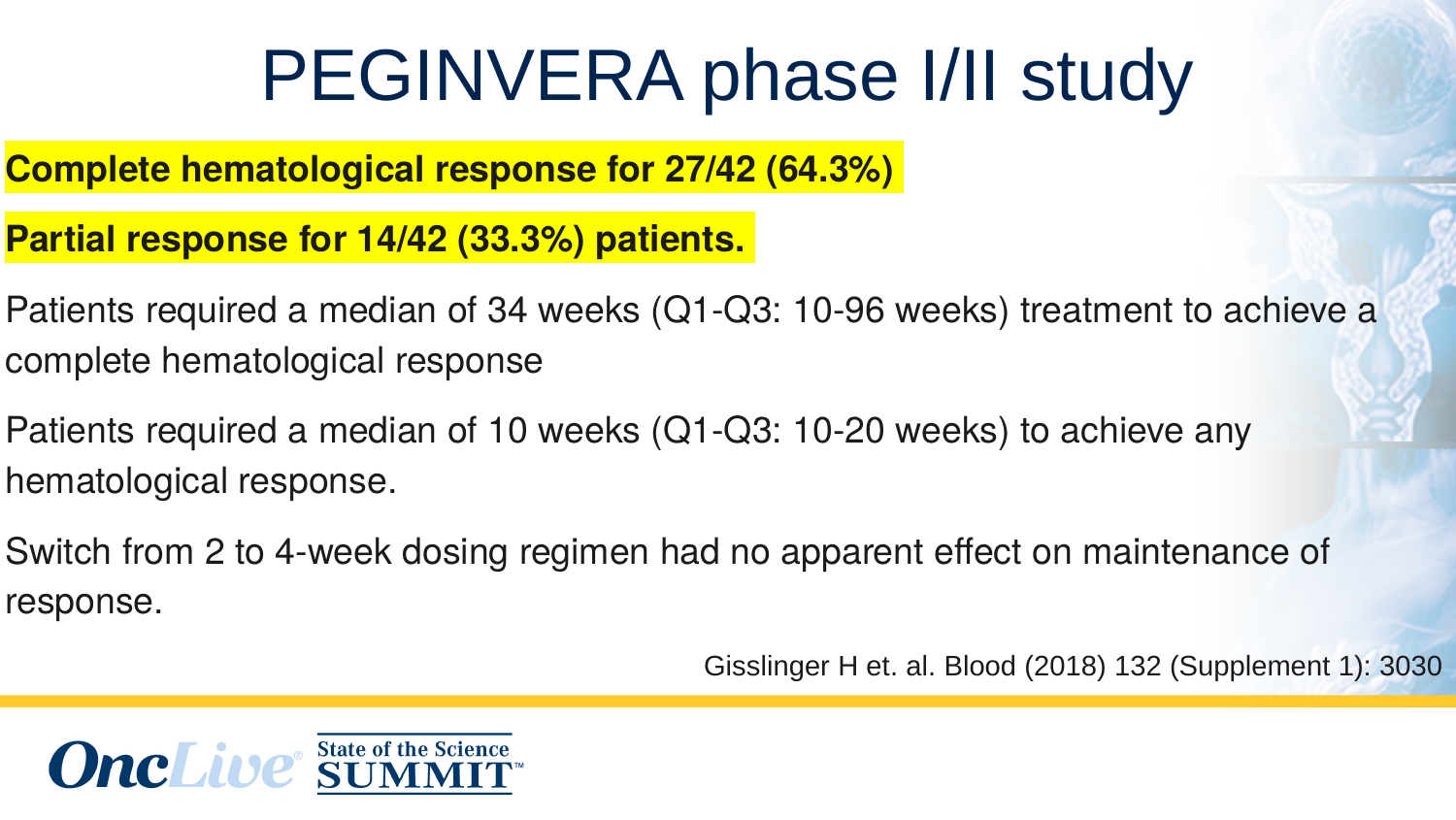

# PEGINVERA phase I/II study
Complete hematological response for 27/42 (64.3%)
Partial response for 14/42 (33.3%) patients.
Patients required a median of 34 weeks (Q1-Q3: 10-96 weeks) treatment to achieve a complete hematological response
Patients required a median of 10 weeks (Q1-Q3: 10-20 weeks) to achieve any hematological response.
Switch from 2 to 4-week dosing regimen had no apparent effect on maintenance of response.
Gisslinger H et. al. Blood (2018) 132 (Supplement 1): 3030